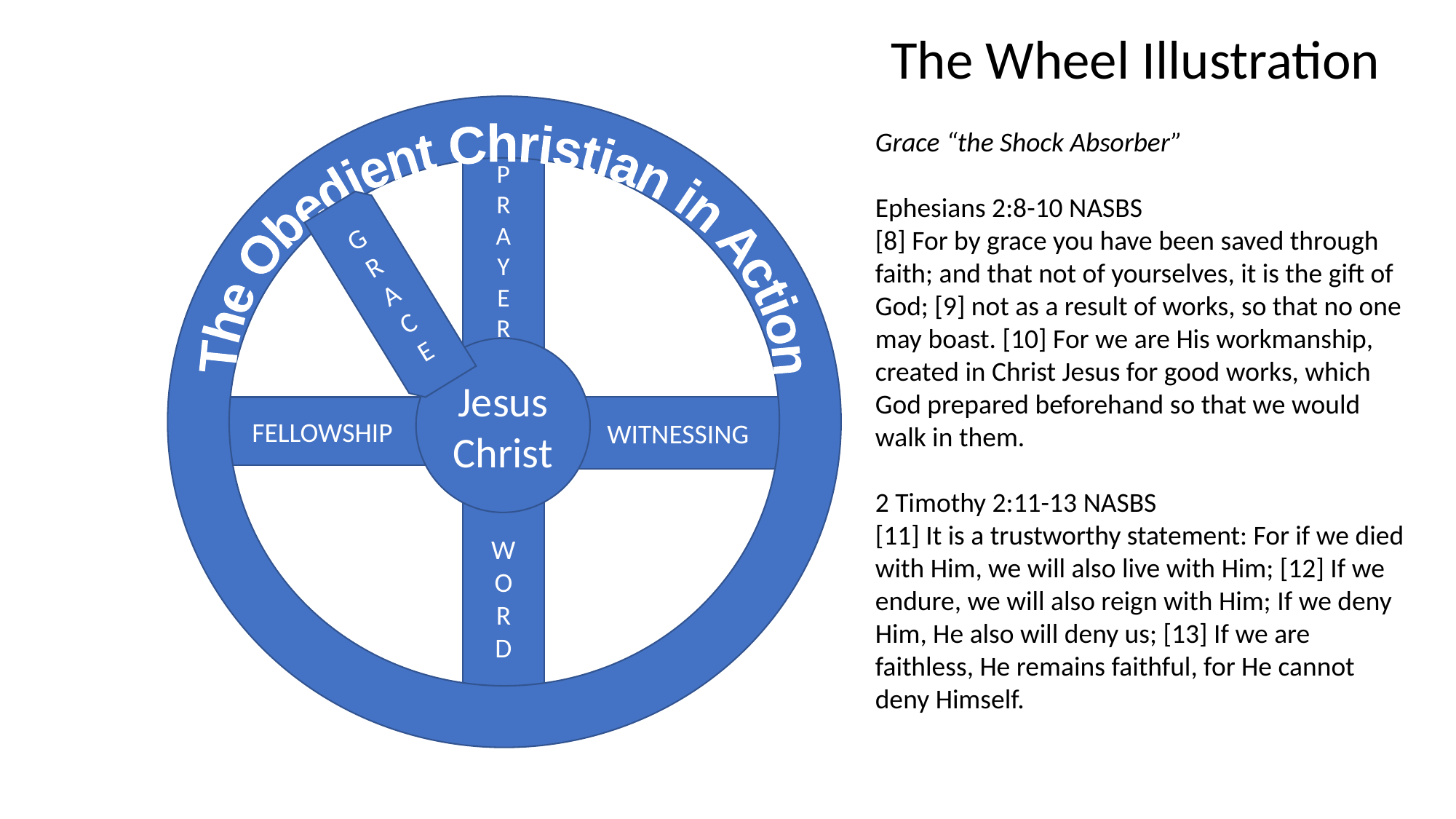

The Wheel Illustration

The Obedient Christian in Action
Grace “the Shock Absorber”

Ephesians 2:8-10 NASBS
[8] For by grace you have been saved through faith; and that not of yourselves, it is the gift of God; [9] not as a result of works, so that no one may boast. [10] For we are His workmanship, created in Christ Jesus for good works, which God prepared beforehand so that we would walk in them.

2 Timothy 2:11-13 NASBS
[11] It is a trustworthy statement: For if we died with Him, we will also live with Him; [12] If we endure, we will also reign with Him; If we deny Him, He also will deny us; [13] If we are faithless, He remains faithful, for He cannot deny Himself.
P
R
A
Y
E
R
G
R
A
C
E
Jesus Christ
FELLOWSHIP
WITNESSING
W
O
R
D